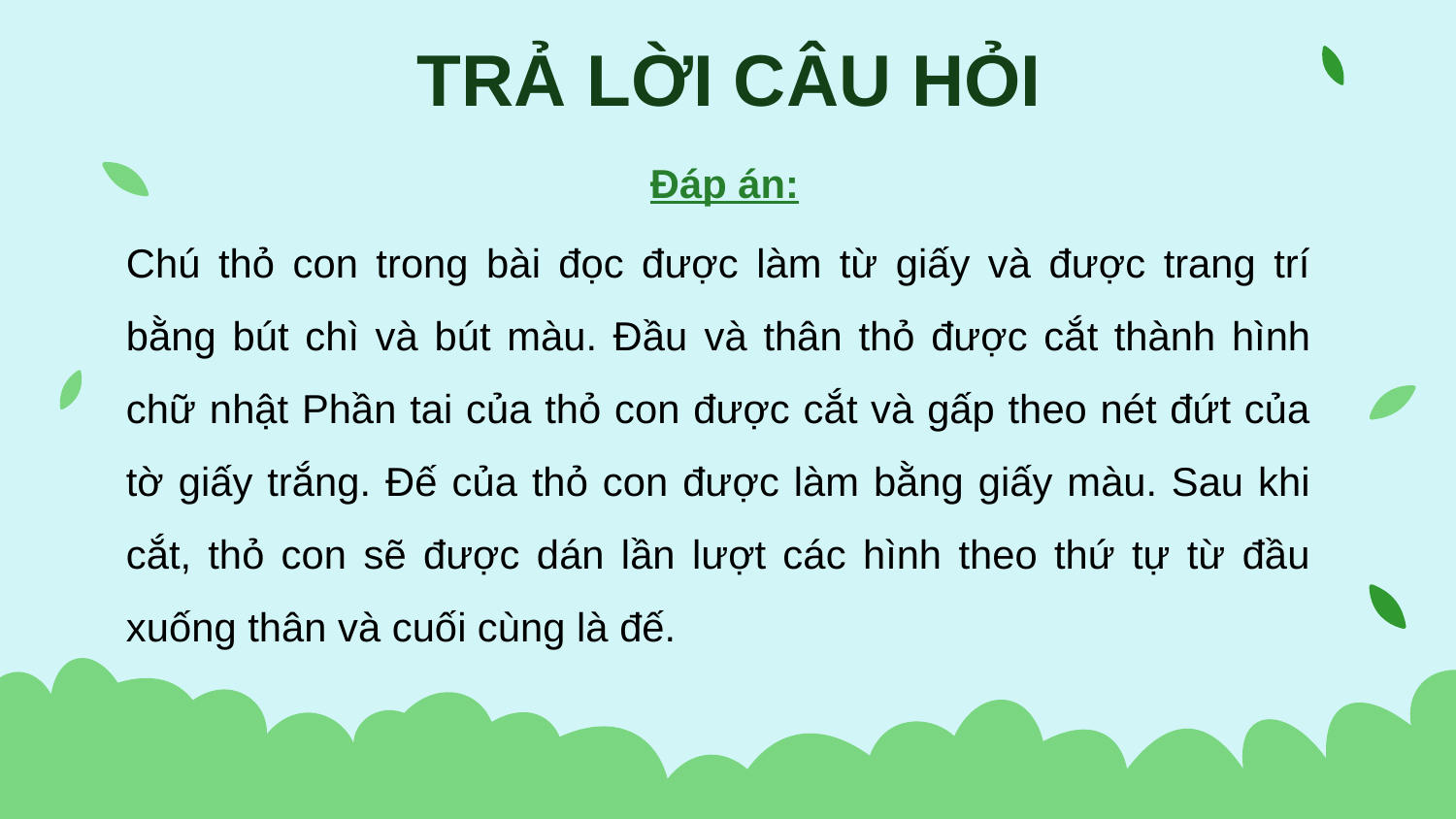

TRẢ LỜI CÂU HỎI
Đáp án:
Chú thỏ con trong bài đọc được làm từ giấy và được trang trí bằng bút chì và bút màu. Đầu và thân thỏ được cắt thành hình chữ nhật Phần tai của thỏ con được cắt và gấp theo nét đứt của tờ giấy trắng. Đế của thỏ con được làm bằng giấy màu. Sau khi cắt, thỏ con sẽ được dán lần lượt các hình theo thứ tự từ đầu xuống thân và cuối cùng là đế.